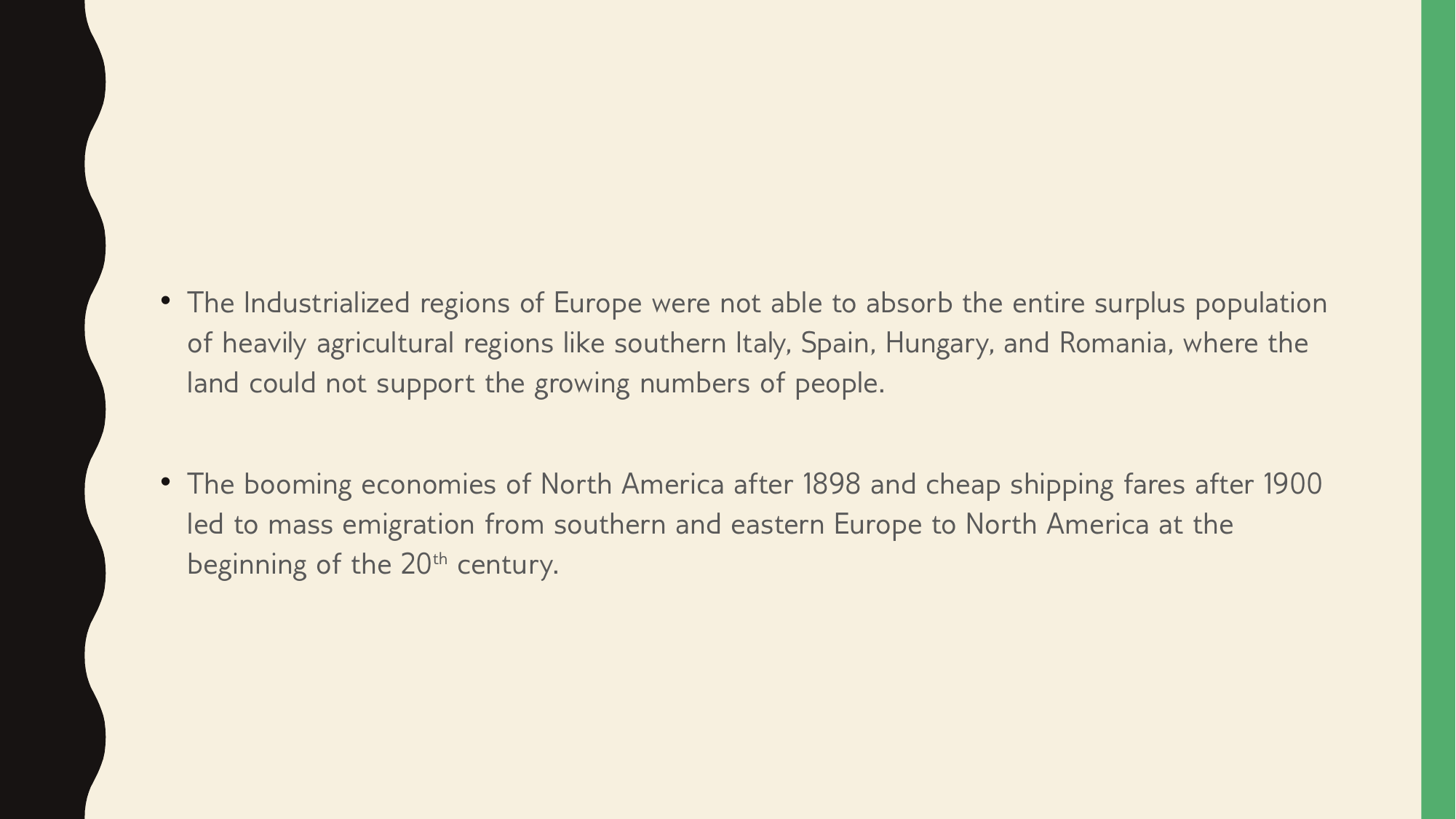

#
The Industrialized regions of Europe were not able to absorb the entire surplus population of heavily agricultural regions like southern Italy, Spain, Hungary, and Romania, where the land could not support the growing numbers of people.

The booming economies of North America after 1898 and cheap shipping fares after 1900 led to mass emigration from southern and eastern Europe to North America at the beginning of the 20th century.